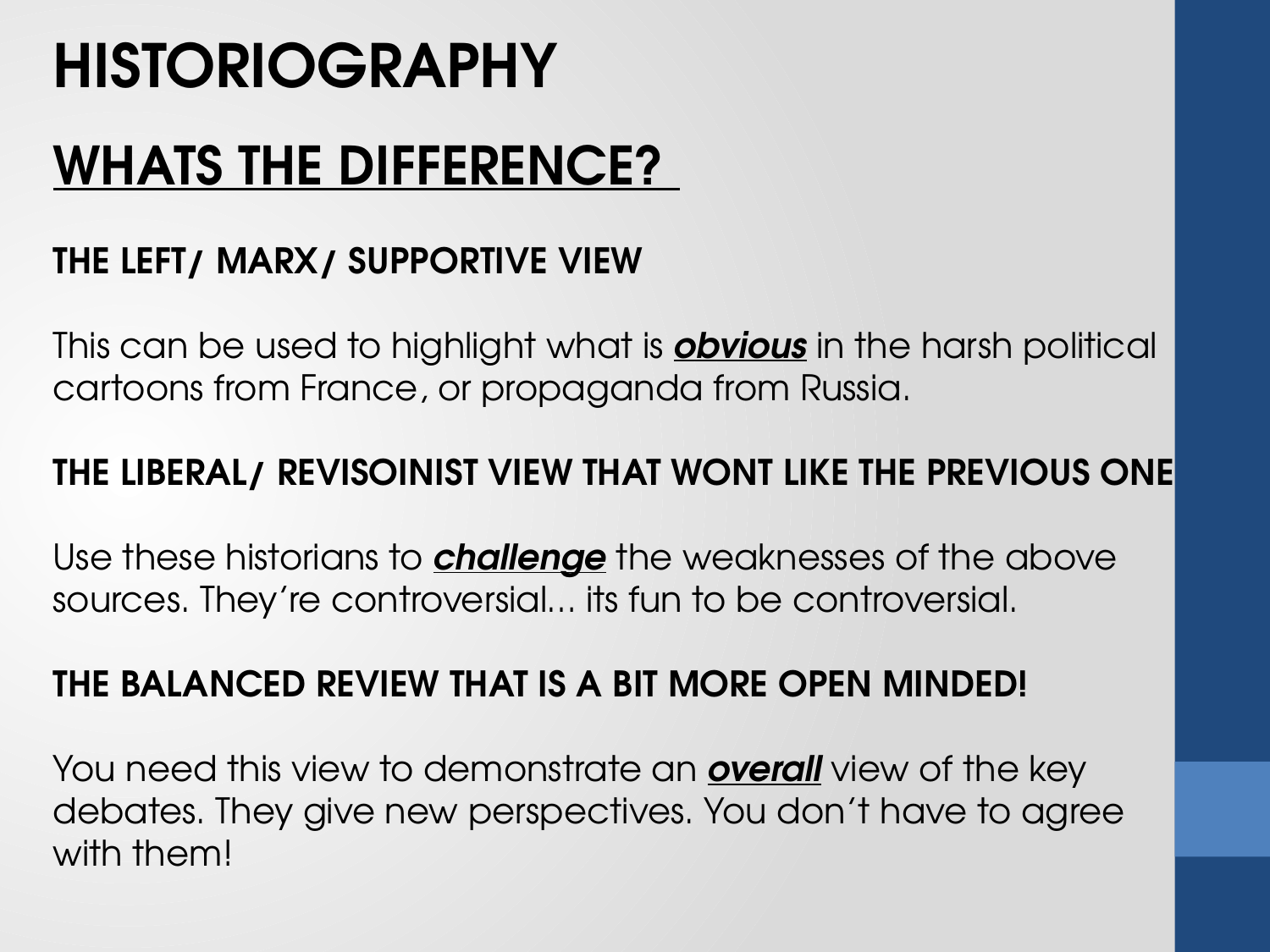

HISTORIOGRAPHY
WHATS THE DIFFERENCE?

THE LEFT/ MARX/ SUPPORTIVE VIEW

This can be used to highlight what is obvious in the harsh political cartoons from France, or propaganda from Russia.

THE LIBERAL/ REVISOINIST VIEW THAT WONT LIKE THE PREVIOUS ONE

Use these historians to challenge the weaknesses of the above sources. They’re controversial… its fun to be controversial.

THE BALANCED REVIEW THAT IS A BIT MORE OPEN MINDED!

You need this view to demonstrate an overall view of the key debates. They give new perspectives. You don’t have to agree with them!